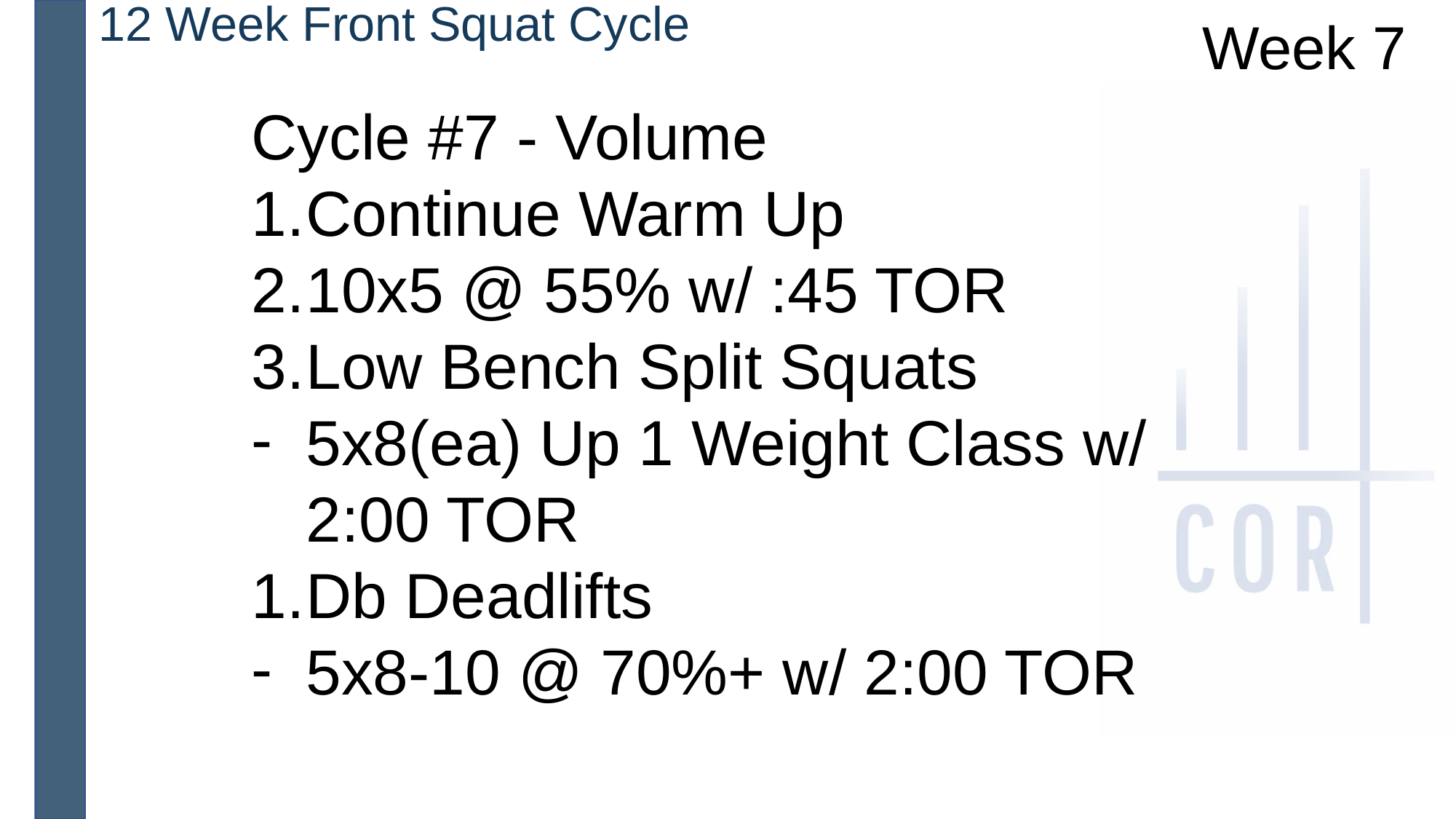

12 Week Front Squat Cycle
Week 7
Cycle #7 - Volume
Continue Warm Up
10x5 @ 55% w/ :45 TOR
Low Bench Split Squats
5x8(ea) Up 1 Weight Class w/ 2:00 TOR
Db Deadlifts
5x8-10 @ 70%+ w/ 2:00 TOR